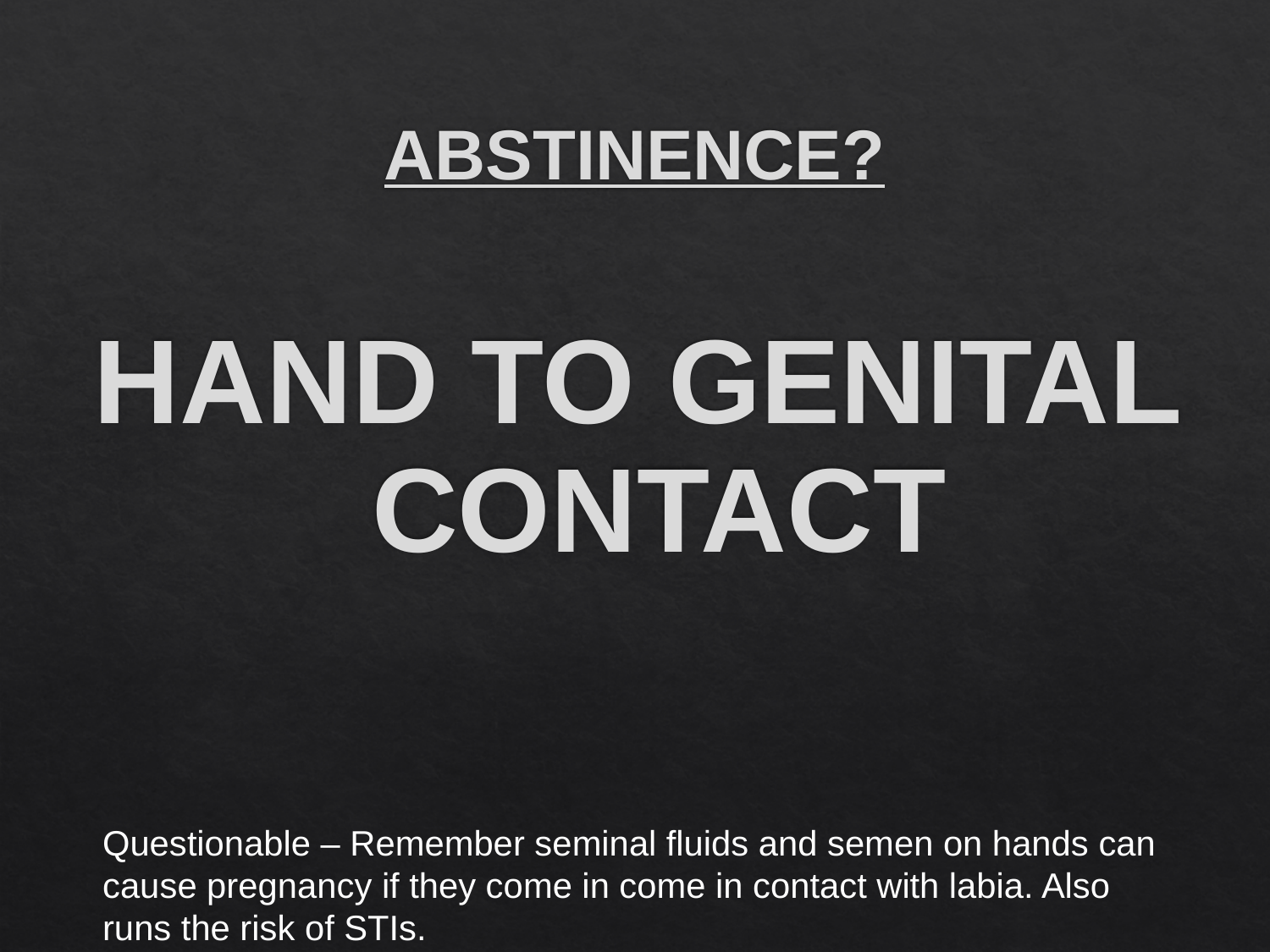

# ABSTINENCE?

HAND TO GENITAL CONTACT

Questionable – Remember seminal fluids and semen on hands can cause pregnancy if they come in come in contact with labia. Also runs the risk of STIs.